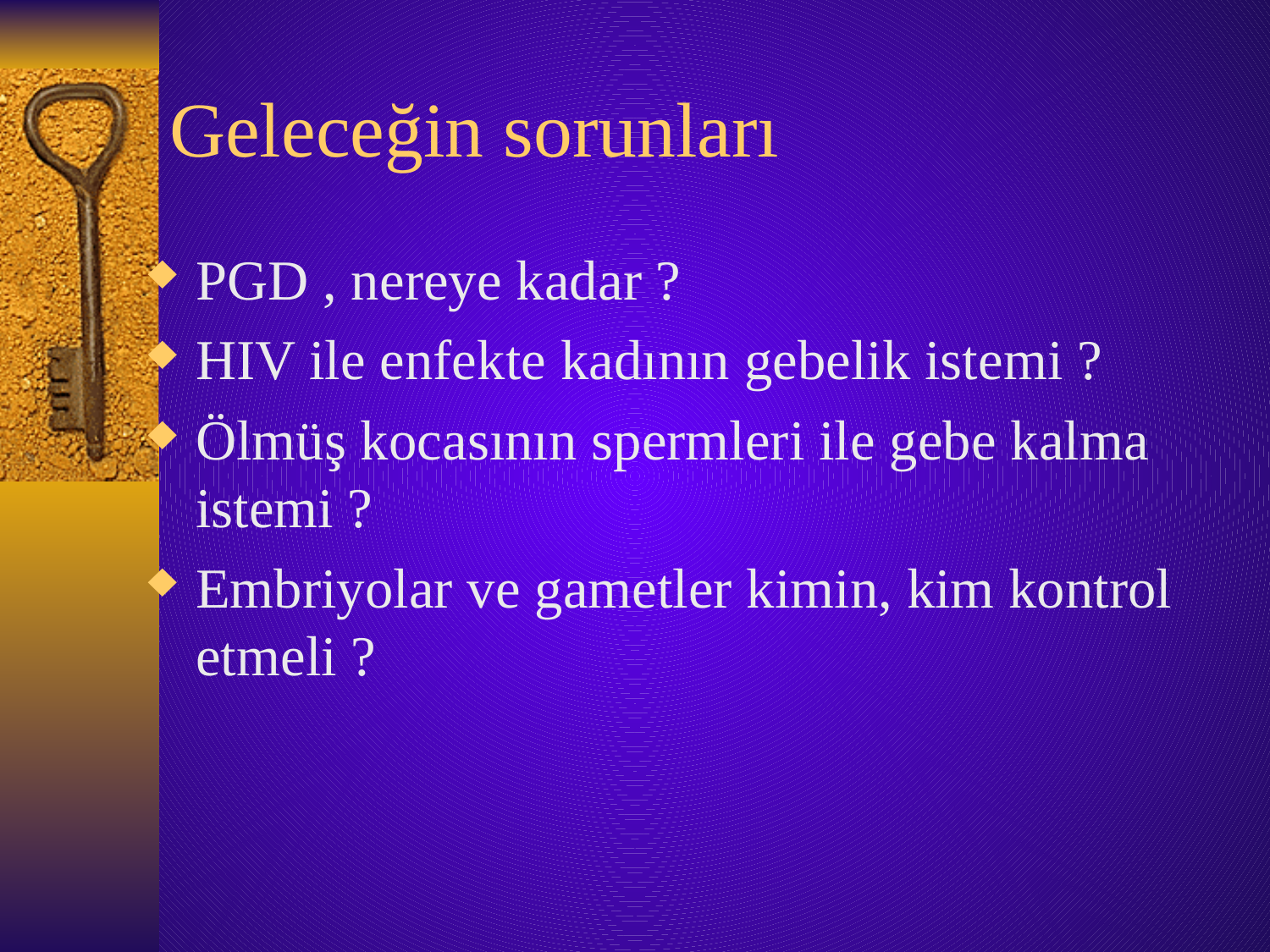

# Geleceğin sorunları
PGD , nereye kadar ?
HIV ile enfekte kadının gebelik istemi ?
Ölmüş kocasının spermleri ile gebe kalma istemi ?
Embriyolar ve gametler kimin, kim kontrol etmeli ?